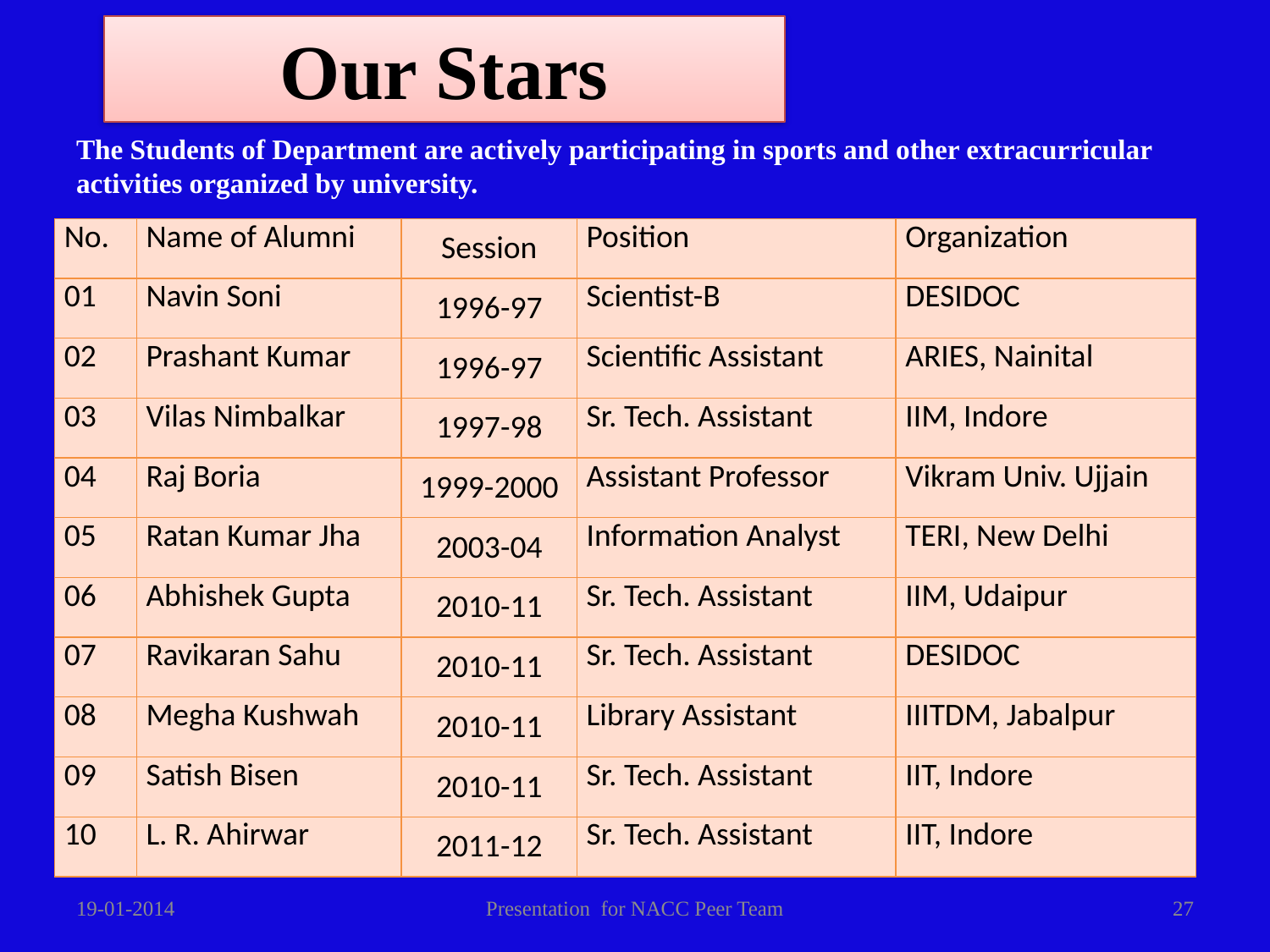

Our Stars
The Students of Department are actively participating in sports and other extracurricular activities organized by university.
| No. | Name of Alumni | Session | Position | Organization |
| --- | --- | --- | --- | --- |
| 01 | Navin Soni | 1996-97 | Scientist-B | DESIDOC |
| 02 | Prashant Kumar | 1996-97 | Scientific Assistant | ARIES, Nainital |
| 03 | Vilas Nimbalkar | 1997-98 | Sr. Tech. Assistant | IIM, Indore |
| 04 | Raj Boria | 1999-2000 | Assistant Professor | Vikram Univ. Ujjain |
| 05 | Ratan Kumar Jha | 2003-04 | Information Analyst | TERI, New Delhi |
| 06 | Abhishek Gupta | 2010-11 | Sr. Tech. Assistant | IIM, Udaipur |
| 07 | Ravikaran Sahu | 2010-11 | Sr. Tech. Assistant | DESIDOC |
| 08 | Megha Kushwah | 2010-11 | Library Assistant | IIITDM, Jabalpur |
| 09 | Satish Bisen | 2010-11 | Sr. Tech. Assistant | IIT, Indore |
| 10 | L. R. Ahirwar | 2011-12 | Sr. Tech. Assistant | IIT, Indore |
19-01-2014
Presentation  for NACC Peer Team
27